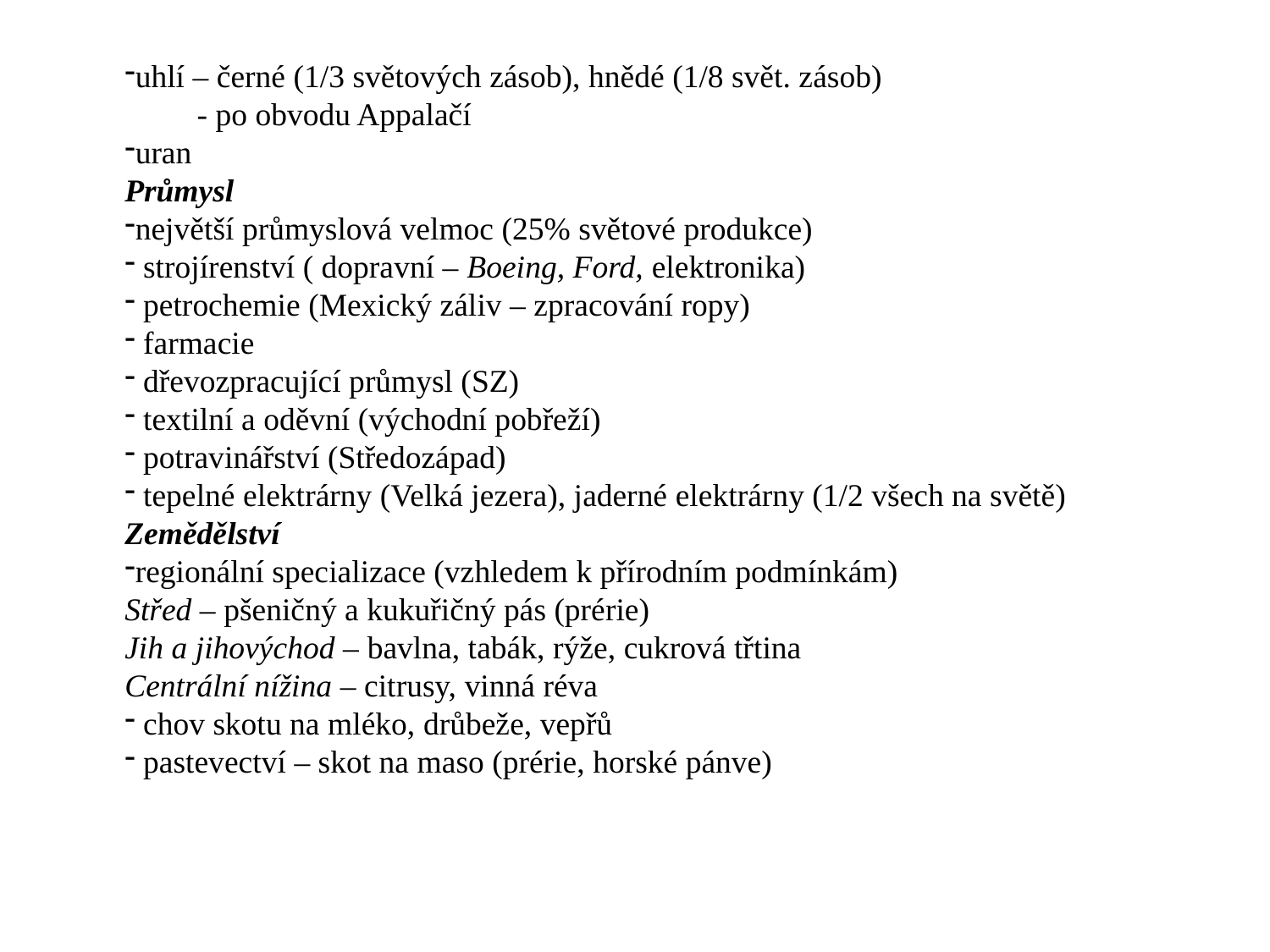

uhlí – černé (1/3 světových zásob), hnědé (1/8 svět. zásob)
         - po obvodu Appalačí
uran
Průmysl
největší průmyslová velmoc (25% světové produkce)
 strojírenství ( dopravní – Boeing, Ford, elektronika)
 petrochemie (Mexický záliv – zpracování ropy)
 farmacie
 dřevozpracující průmysl (SZ)
 textilní a oděvní (východní pobřeží)
 potravinářství (Středozápad)
 tepelné elektrárny (Velká jezera), jaderné elektrárny (1/2 všech na světě)
Zemědělství
regionální specializace (vzhledem k přírodním podmínkám)
Střed – pšeničný a kukuřičný pás (prérie)
Jih a jihovýchod – bavlna, tabák, rýže, cukrová třtina
Centrální nížina – citrusy, vinná réva
 chov skotu na mléko, drůbeže, vepřů
 pastevectví – skot na maso (prérie, horské pánve)